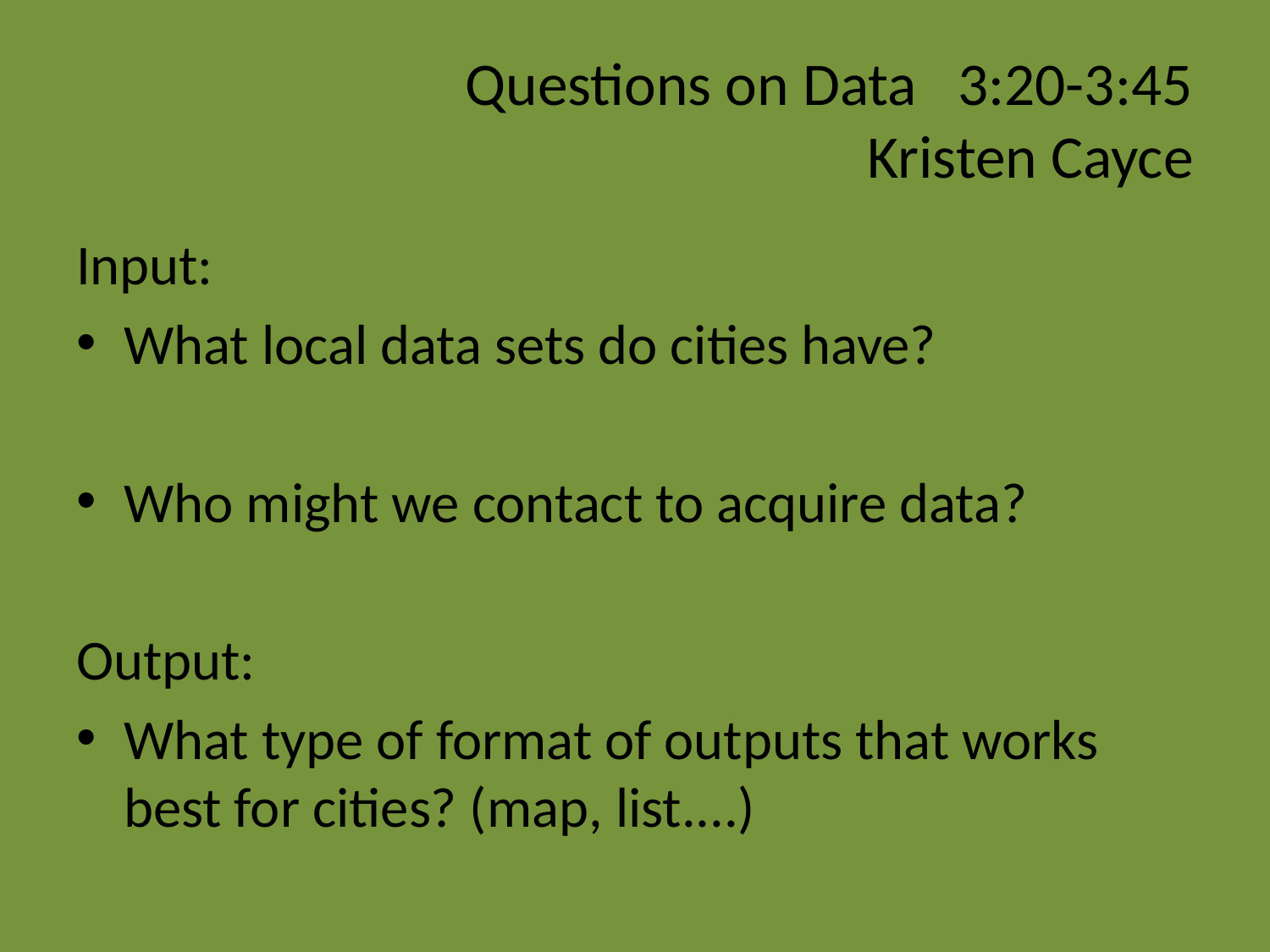

# Questions on Data   3:20-3:45 Kristen Cayce
Input:
What local data sets do cities have?

Who might we contact to acquire data?

Output:
What type of format of outputs that works best for cities? (map, list....)